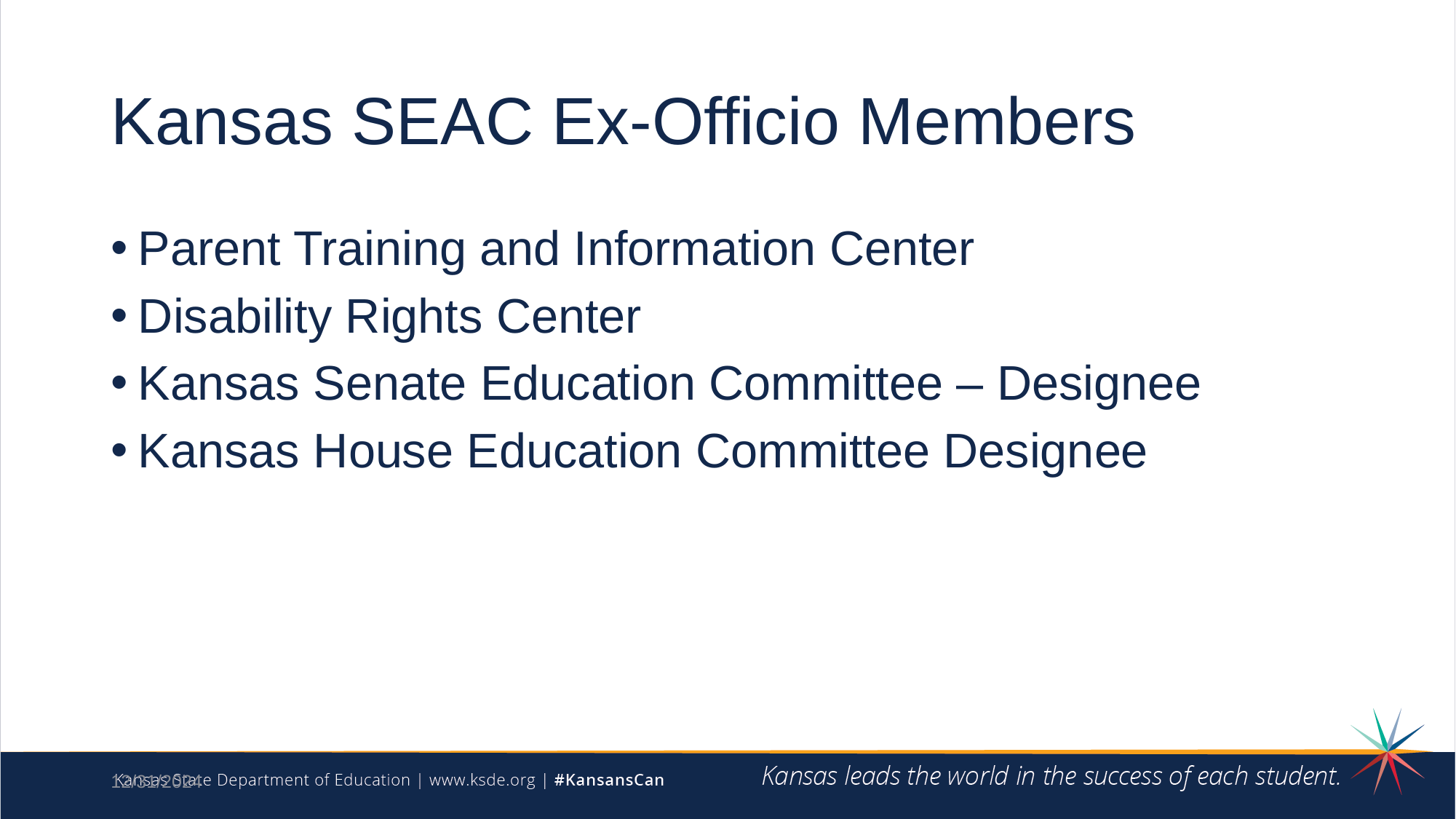

# Kansas SEAC Ex-Officio Members
Parent Training and Information Center
Disability Rights Center
Kansas Senate Education Committee – Designee
Kansas House Education Committee Designee
12/31/2024